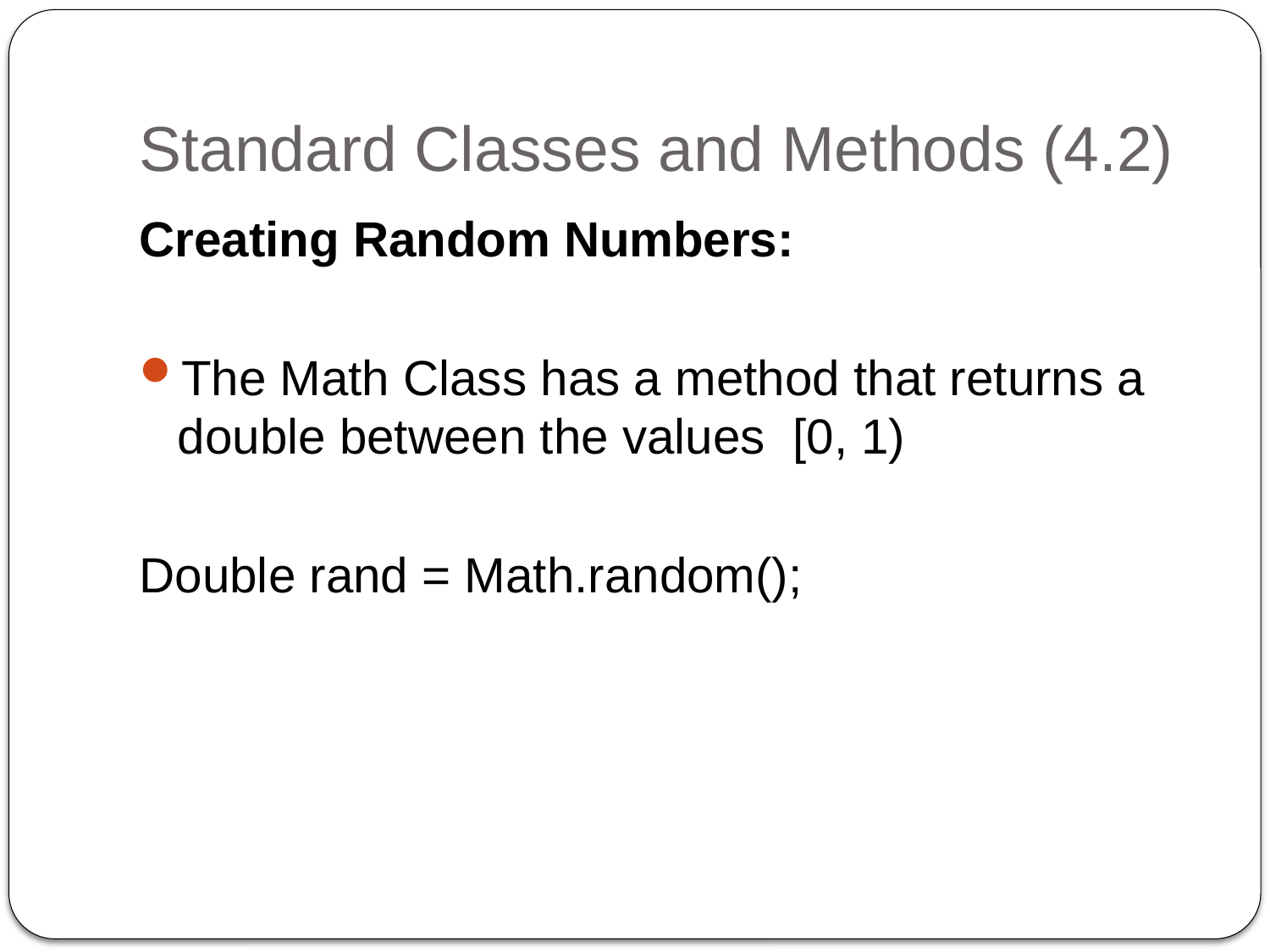

# Standard Classes and Methods (4.2)
Creating Random Numbers:

The Math Class has a method that returns a double between the values  [0, 1)

Double rand = Math.random();